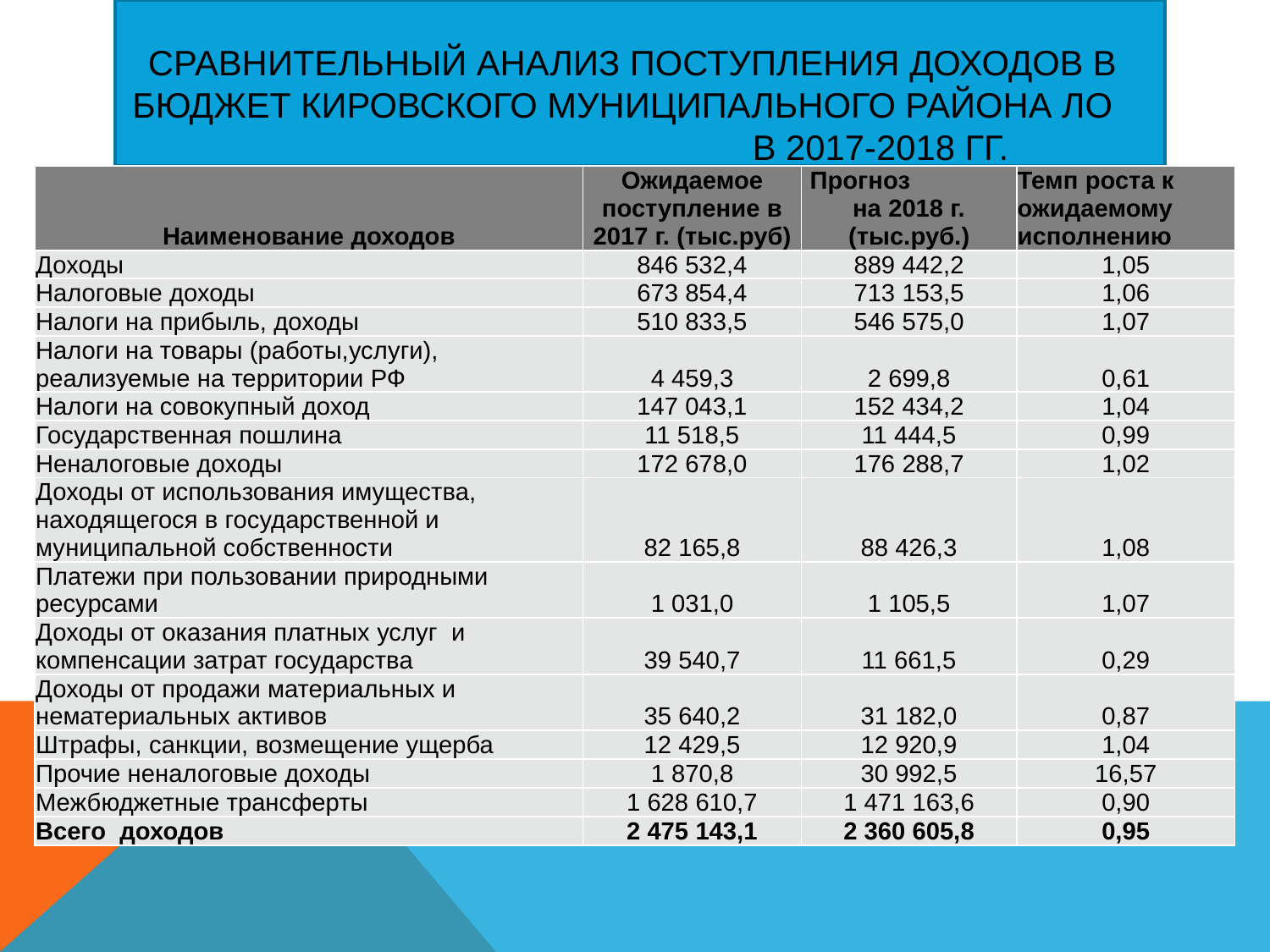

# Сравнительный анализ поступления доходов в  бюджет Кировского муниципального района ЛО                                                      в 2017-2018 гг.
| Наименование доходов | Ожидаемое поступление в 2017 г. (тыс.руб) | Прогноз на 2018 г. (тыс.руб.) | Темп роста к ожидаемому исполнению |
| --- | --- | --- | --- |
| Доходы | 846 532,4 | 889 442,2 | 1,05 |
| Налоговые доходы | 673 854,4 | 713 153,5 | 1,06 |
| Налоги на прибыль, доходы | 510 833,5 | 546 575,0 | 1,07 |
| Налоги на товары (работы,услуги), реализуемые на территории РФ | 4 459,3 | 2 699,8 | 0,61 |
| Налоги на совокупный доход | 147 043,1 | 152 434,2 | 1,04 |
| Государственная пошлина | 11 518,5 | 11 444,5 | 0,99 |
| Неналоговые доходы | 172 678,0 | 176 288,7 | 1,02 |
| Доходы от использования имущества, находящегося в государственной и муниципальной собственности | 82 165,8 | 88 426,3 | 1,08 |
| Платежи при пользовании природными ресурсами | 1 031,0 | 1 105,5 | 1,07 |
| Доходы от оказания платных услуг и компенсации затрат государства | 39 540,7 | 11 661,5 | 0,29 |
| Доходы от продажи материальных и нематериальных активов | 35 640,2 | 31 182,0 | 0,87 |
| Штрафы, санкции, возмещение ущерба | 12 429,5 | 12 920,9 | 1,04 |
| Прочие неналоговые доходы | 1 870,8 | 30 992,5 | 16,57 |
| Межбюджетные трансферты | 1 628 610,7 | 1 471 163,6 | 0,90 |
| Всего доходов | 2 475 143,1 | 2 360 605,8 | 0,95 |